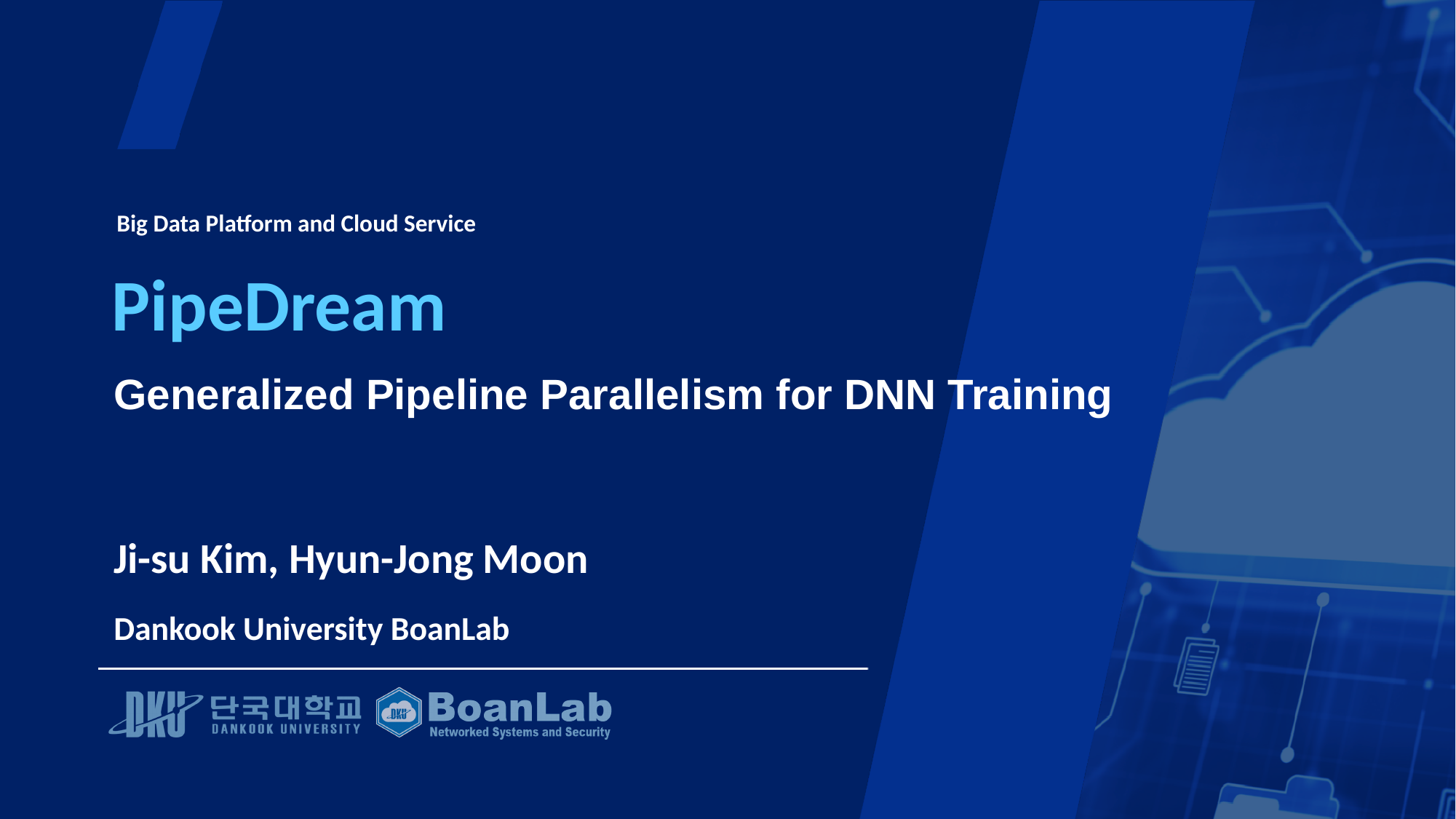

Big Data Platform and Cloud Service
# PipeDream
Generalized Pipeline Parallelism for DNN Training
Ji-su Kim, Hyun-Jong Moon
Dankook University BoanLab